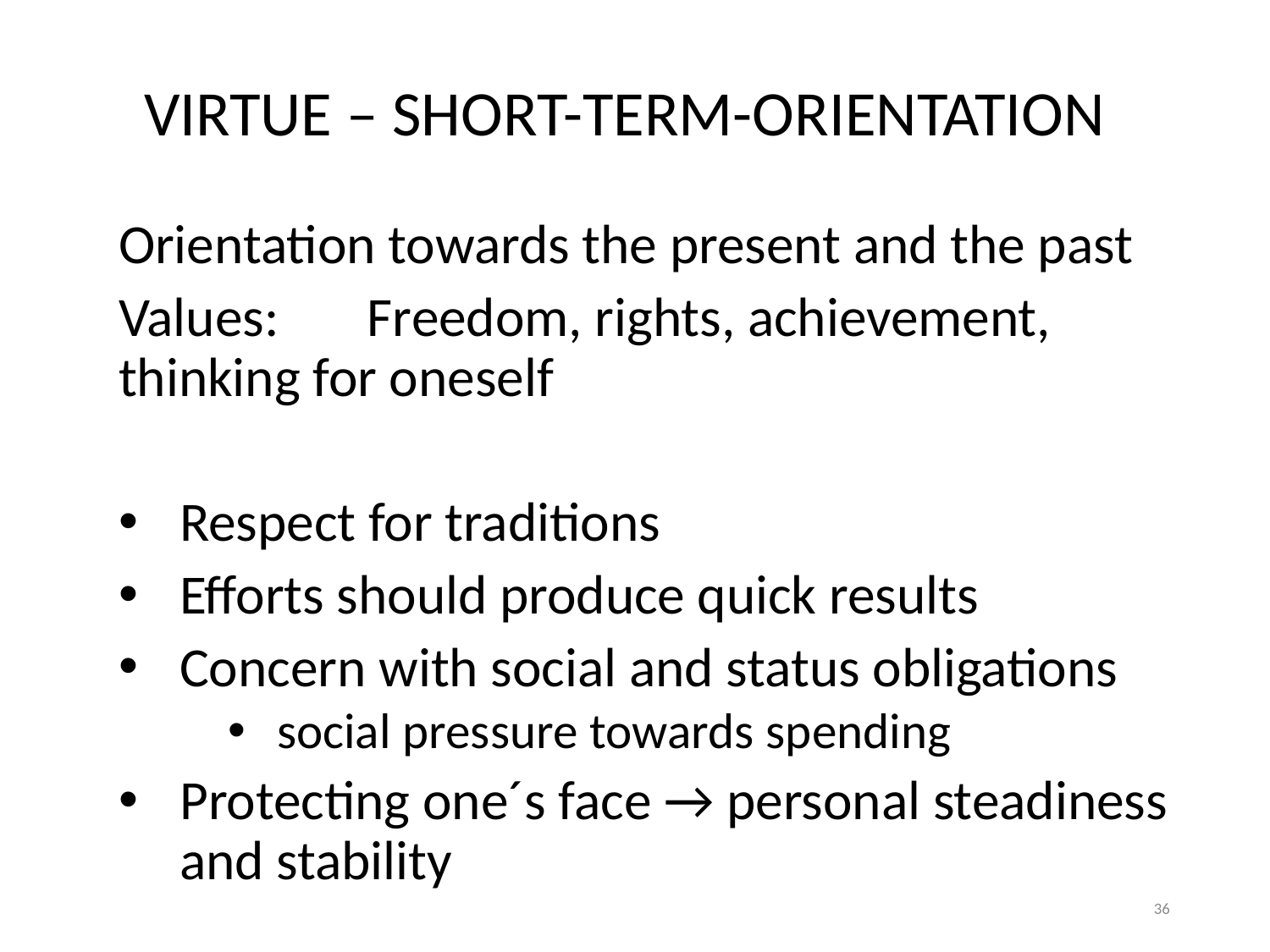

# VIRTUE – SHORT-TERM-ORIENTATION
Orientation towards the present and the past
Values: 	Freedom, rights, achievement,  				thinking for oneself

Respect for traditions
Efforts should produce quick results
Concern with social and status obligations
social pressure towards spending
Protecting one´s face → personal steadiness and stability

36